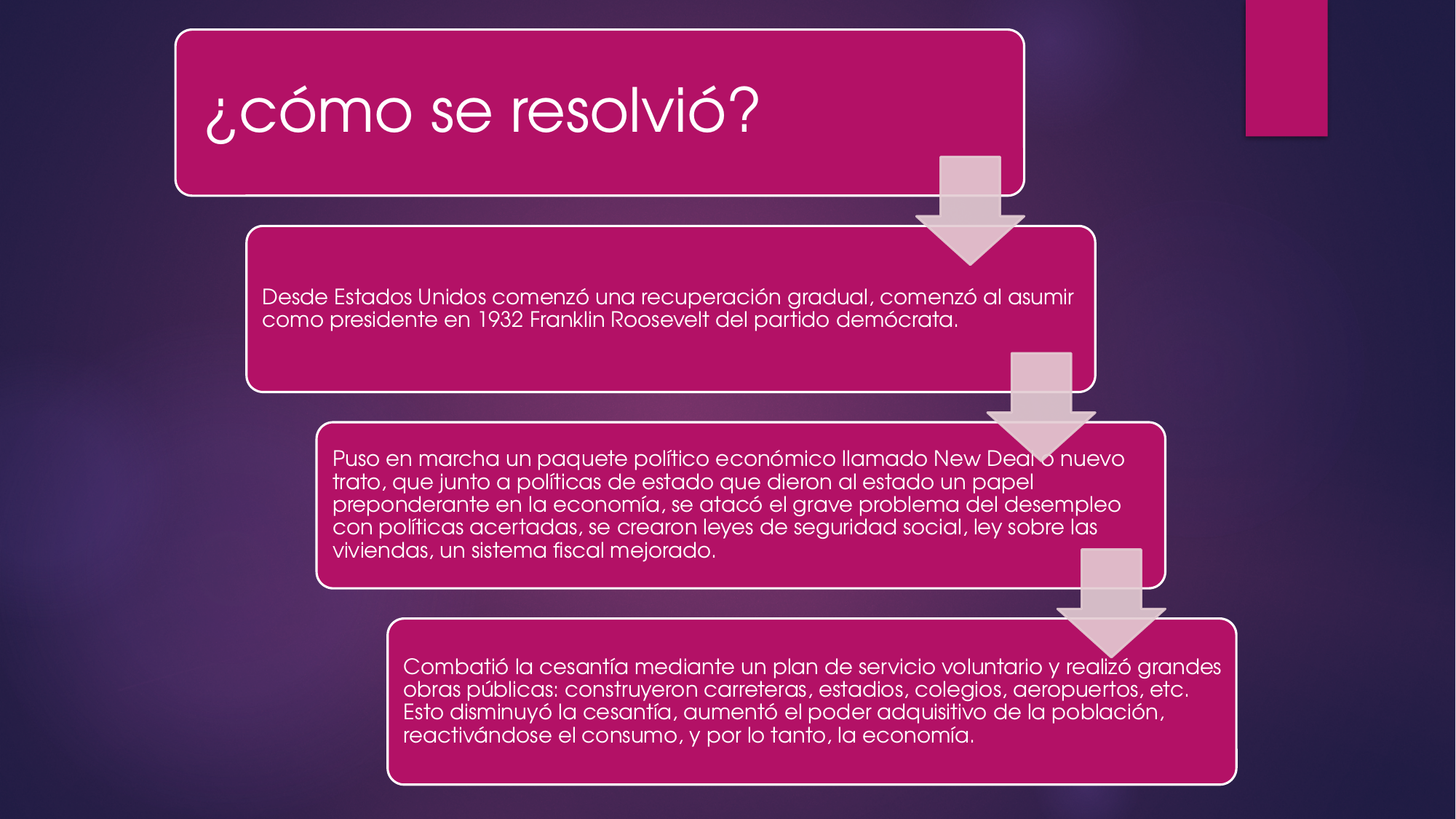

¿cómo se resolvió?
Desde Estados Unidos comenzó una recuperación gradual, comenzó al asumir como presidente en 1932 Franklin Roosevelt del partido demócrata.
Puso en marcha un paquete político económico llamado New Deal o nuevo trato, que junto a políticas de estado que dieron al estado un papel preponderante en la economía, se atacó el grave problema del desempleo con políticas acertadas, se crearon leyes de seguridad social, ley sobre las viviendas, un sistema fiscal mejorado.
Combatió la cesantía mediante un plan de servicio voluntario y realizó grandes obras públicas: construyeron carreteras, estadios, colegios, aeropuertos, etc. Esto disminuyó la cesantía, aumentó el poder adquisitivo de la población, reactivándose el consumo, y por lo tanto, la economía.